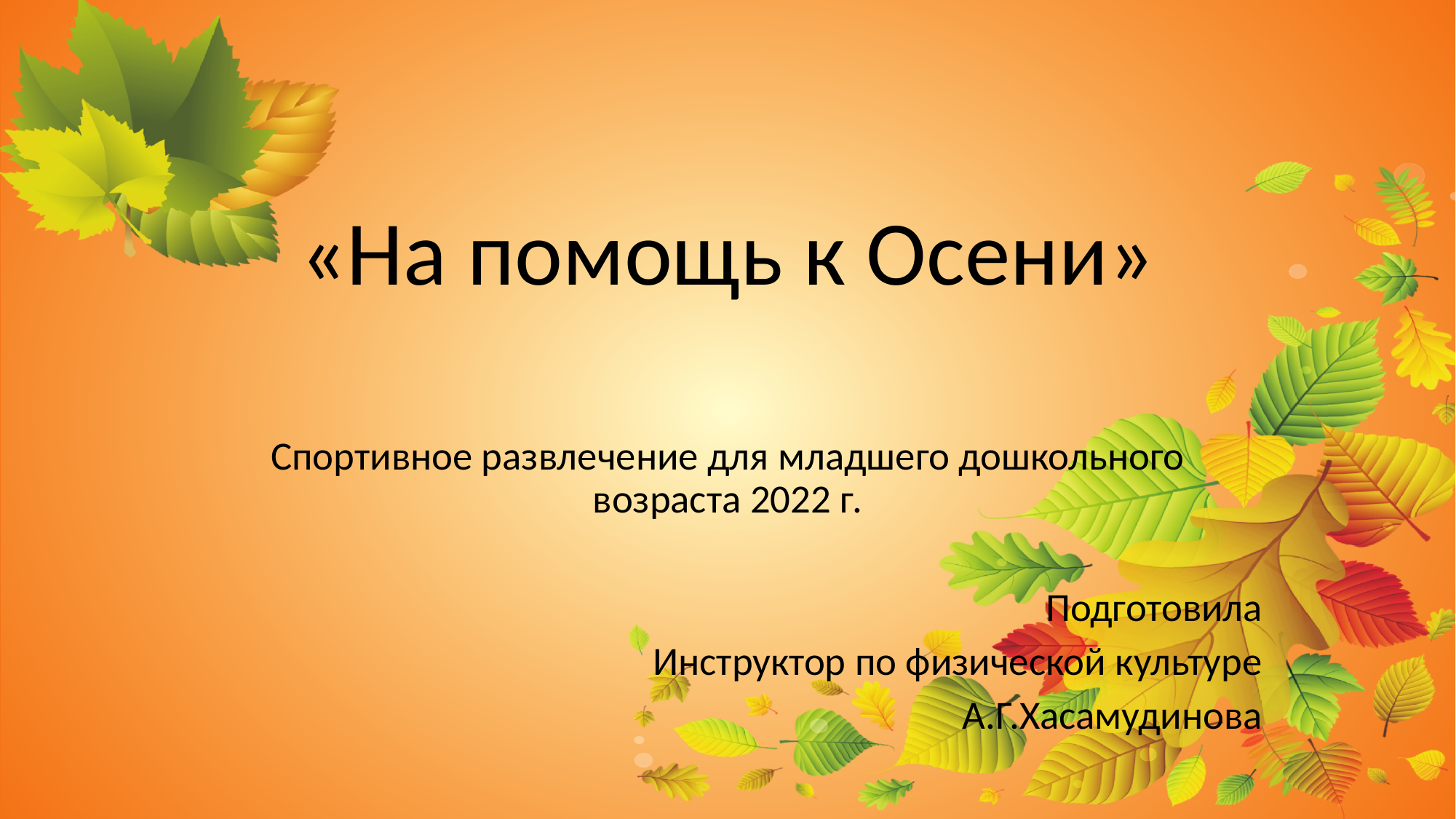

# «На помощь к Осени»
Спортивное развлечение для младшего дошкольного возраста 2022 г.

Подготовила
 Инструктор по физической культуре
 А.Г.Хасамудинова